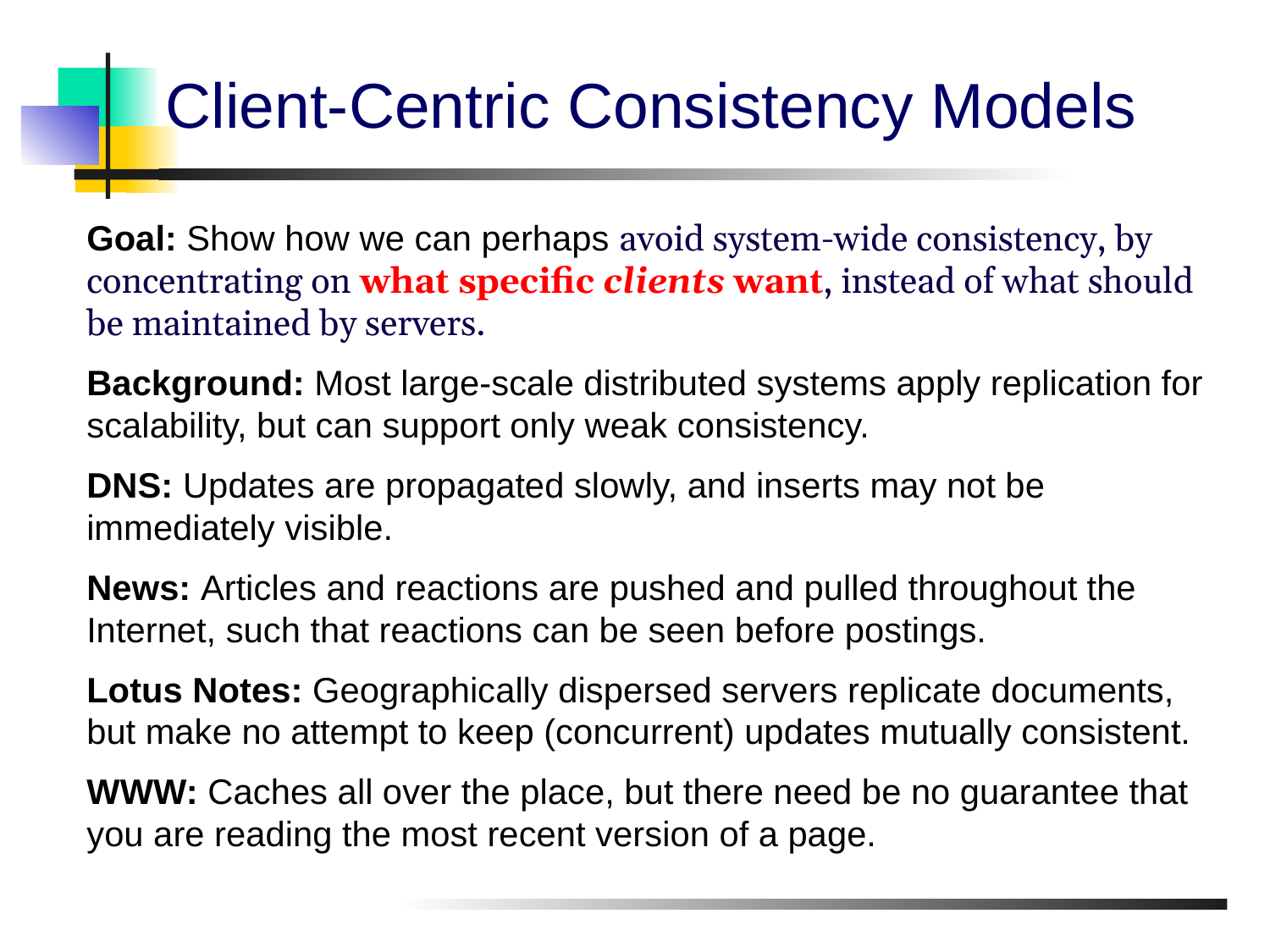

Client-Centric Consistency Models
Goal: Show how we can perhaps avoid system-wide consistency, by concentrating on what specific clients want, instead of what should be maintained by servers.
Background: Most large-scale distributed systems apply replication for scalability, but can support only weak consistency.
DNS: Updates are propagated slowly, and inserts may not be immediately visible.
News: Articles and reactions are pushed and pulled throughout the Internet, such that reactions can be seen before postings.
Lotus Notes: Geographically dispersed servers replicate documents, but make no attempt to keep (concurrent) updates mutually consistent.
WWW: Caches all over the place, but there need be no guarantee that you are reading the most recent version of a page.